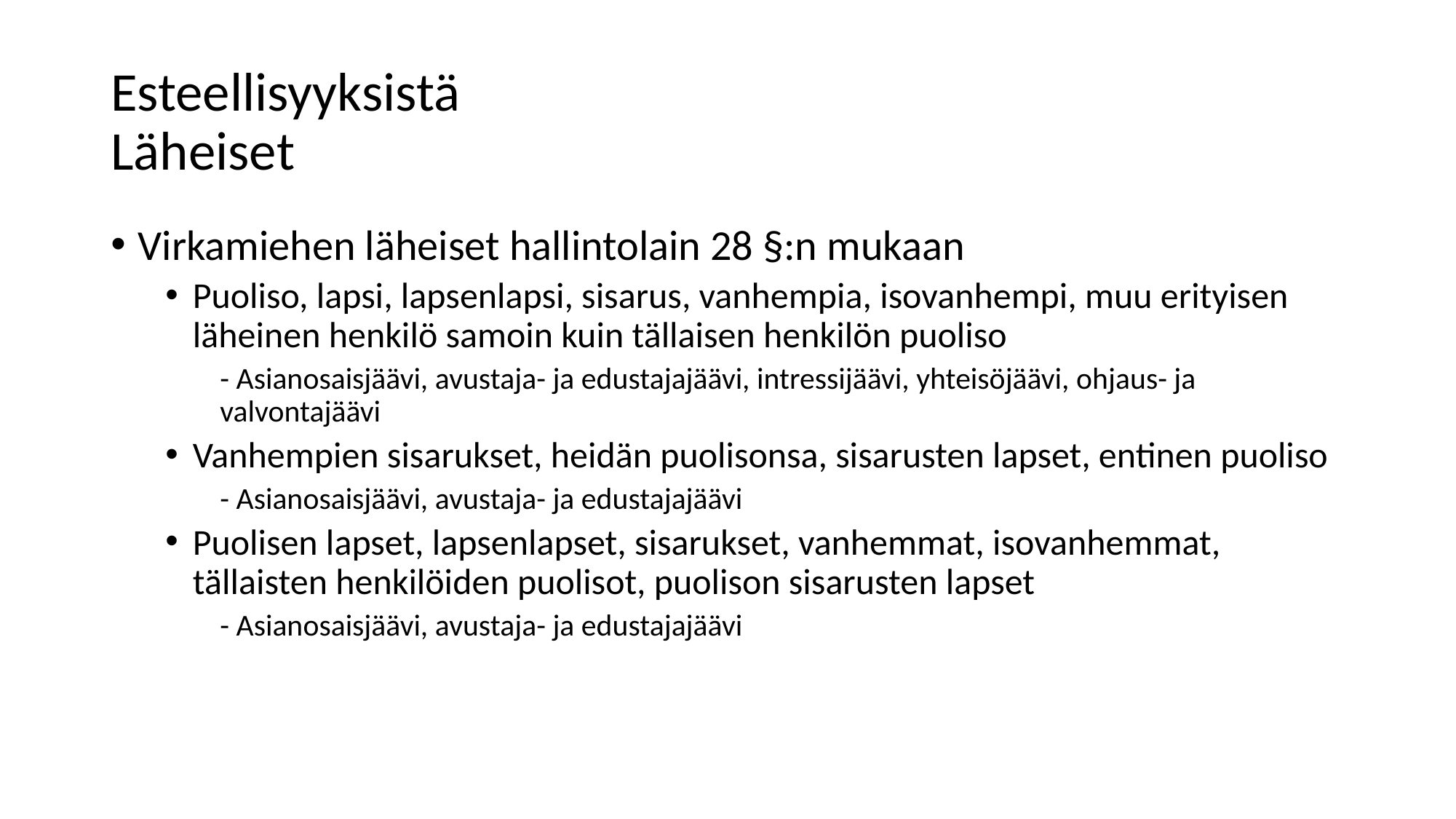

# Esteellisyyksistä Läheiset
Virkamiehen läheiset hallintolain 28 §:n mukaan
Puoliso, lapsi, lapsenlapsi, sisarus, vanhempia, isovanhempi, muu erityisen läheinen henkilö samoin kuin tällaisen henkilön puoliso
- Asianosaisjäävi, avustaja- ja edustajajäävi, intressijäävi, yhteisöjäävi, ohjaus- ja valvontajäävi
Vanhempien sisarukset, heidän puolisonsa, sisarusten lapset, entinen puoliso
- Asianosaisjäävi, avustaja- ja edustajajäävi
Puolisen lapset, lapsenlapset, sisarukset, vanhemmat, isovanhemmat,  tällaisten henkilöiden puolisot, puolison sisarusten lapset
- Asianosaisjäävi, avustaja- ja edustajajäävi